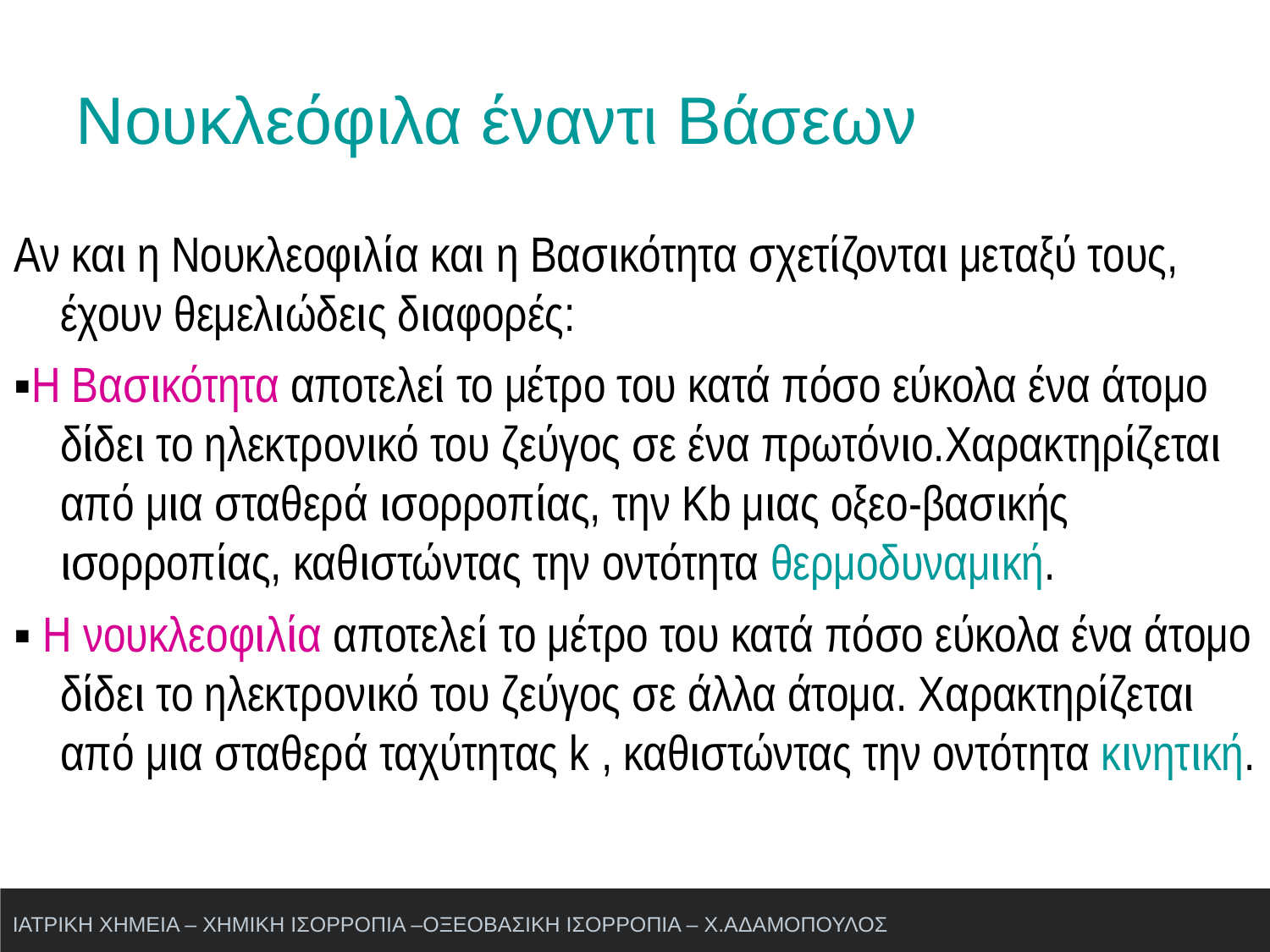

Νουκλεόφιλα έναντι Βάσεων
Αν και η Νουκλεοφιλία και η Βασικότητα σχετίζονται μεταξύ τους, έχουν θεμελιώδεις διαφορές:
▪Η Βασικότητα αποτελεί το μέτρο του κατά πόσο εύκολα ένα άτομο δίδει το ηλεκτρονικό του ζεύγος σε ένα πρωτόνιο.Χαρακτηρίζεται από μια σταθερά ισορροπίας, την Kb μιας οξεο-βασικής ισορροπίας, καθιστώντας την οντότητα θερμοδυναμική.
▪ Η νουκλεοφιλία αποτελεί το μέτρο του κατά πόσο εύκολα ένα άτομο δίδει το ηλεκτρονικό του ζεύγος σε άλλα άτομα. Χαρακτηρίζεται από μια σταθερά ταχύτητας k , καθιστώντας την οντότητα κινητική.

ΙΑΤΡΙΚΗ ΧΗΜΕΙΑ – ΧΗΜΙΚΗ ΙΣΟΡΡΟΠΙΑ –ΟΞΕΟΒΑΣΙΚΗ ΙΣΟΡΡΟΠΙΑ – Χ.ΑΔΑΜΟΠΟΥΛΟΣ